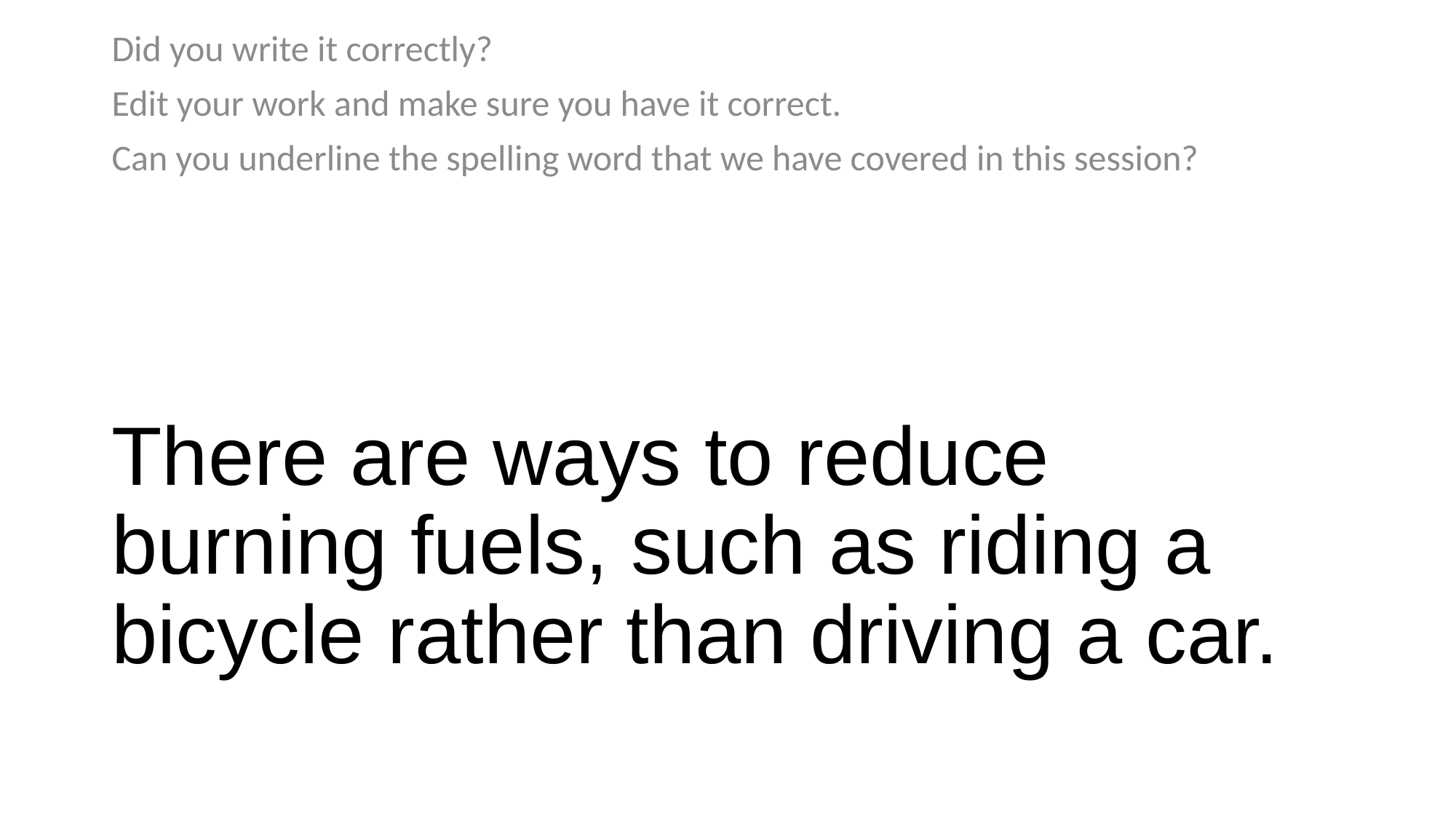

Did you write it correctly?
Edit your work and make sure you have it correct.
Can you underline the spelling word that we have covered in this session?
# There are ways to reduce burning fuels, such as riding a bicycle rather than driving a car.